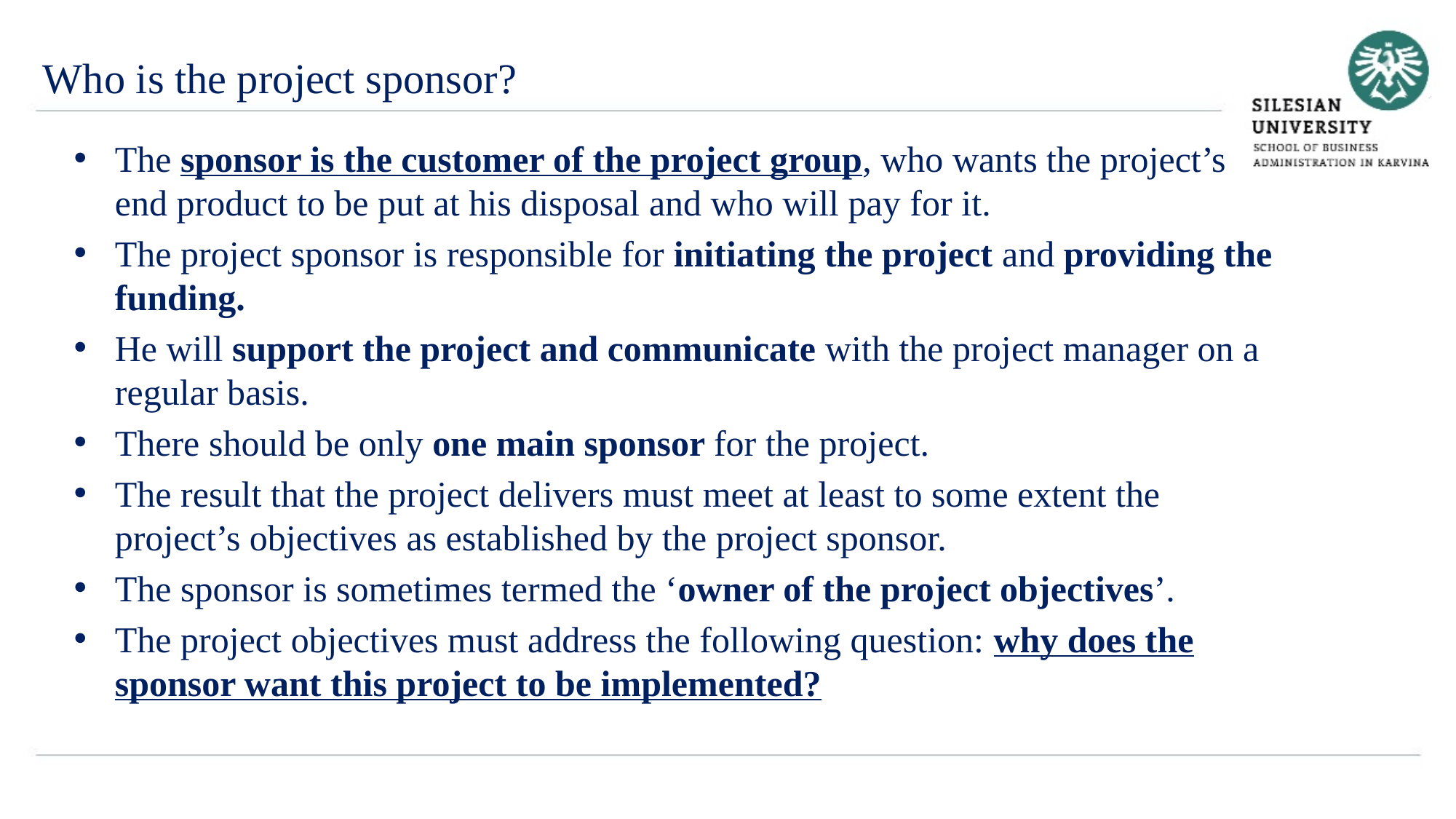

Who is the project sponsor?
The sponsor is the customer of the project group, who wants the project’s end product to be put at his disposal and who will pay for it.
The project sponsor is responsible for initiating the project and providing the funding.
He will support the project and communicate with the project manager on a regular basis.
There should be only one main sponsor for the project.
The result that the project delivers must meet at least to some extent the project’s objectives as established by the project sponsor.
The sponsor is sometimes termed the ‘owner of the project objectives’.
The project objectives must address the following question: why does the sponsor want this project to be implemented?